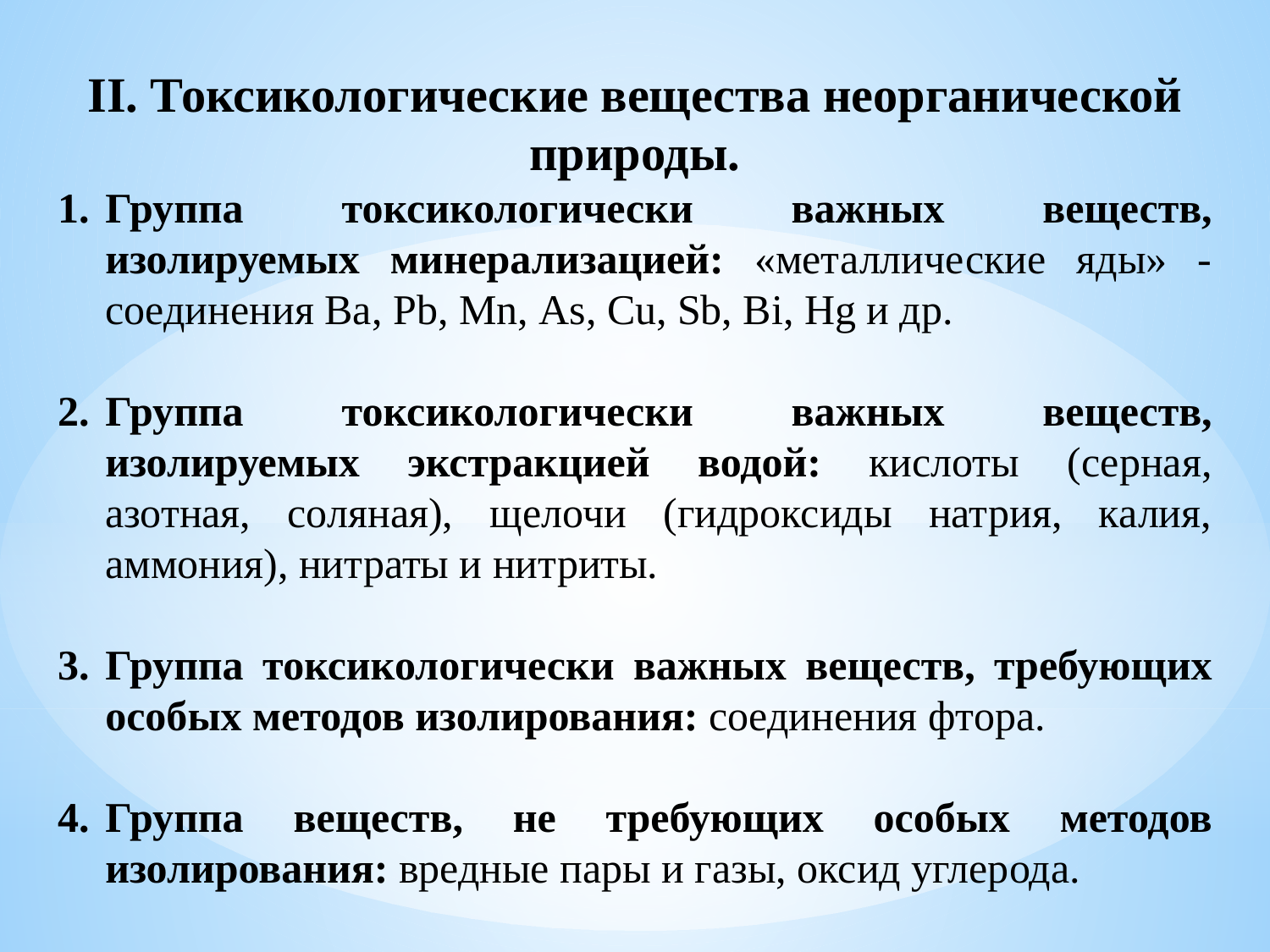

II. Токсикологические вещества неорганической природы.
Группа токсикологически важных веществ, изолируемых минерализацией: «металлические яды» - соединения Ва, Pb, Mn, As, Cu, Sb, Bi, Hg и др.

Группа токсикологически важных веществ, изолируемых экстракцией водой: кислоты (серная, азотная, соляная), щелочи (гидроксиды натрия, калия, аммония), нитраты и нитриты.

Группа токсикологически важных веществ, требующих особых методов изолирования: соединения фтора.

Группа веществ, не требующих особых методов изолирования: вредные пары и газы, оксид углерода.